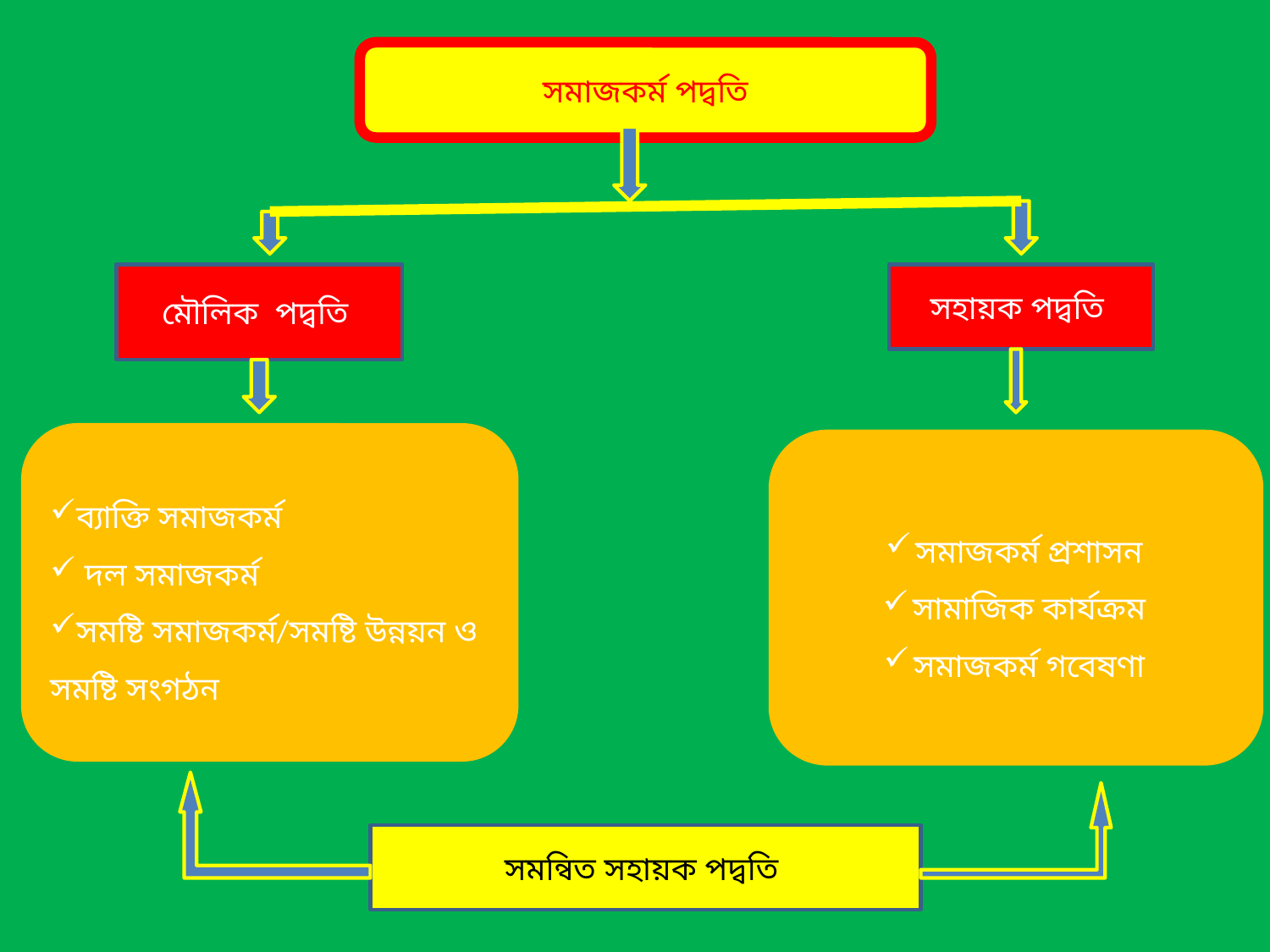

সমাজকর্ম পদ্বতি

মৌলিক  পদ্বতি
সহায়ক পদ্বতি

ব্যাক্তি সমাজকর্ম
 দল সমাজকর্ম
সমষ্টি সমাজকর্ম/সমষ্টি উন্নয়ন ও সমষ্টি সংগঠন
সমাজকর্ম প্রশাসন
সামাজিক কার্যক্রম
সমাজকর্ম গবেষণা

সমন্বিত সহায়ক পদ্বতি